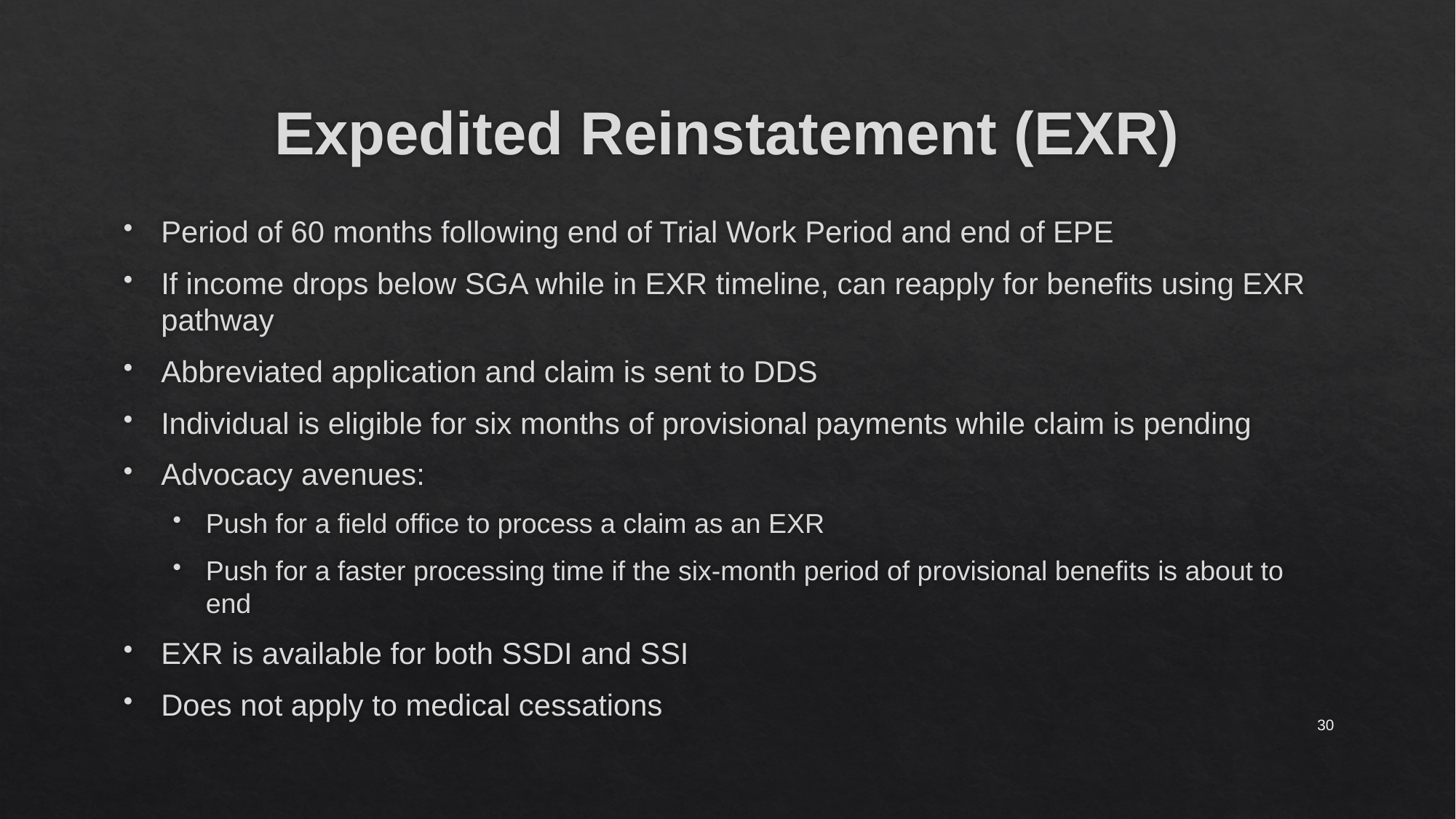

# Expedited Reinstatement (EXR)
Period of 60 months following end of Trial Work Period and end of EPE
If income drops below SGA while in EXR timeline, can reapply for benefits using EXR pathway
Abbreviated application and claim is sent to DDS
Individual is eligible for six months of provisional payments while claim is pending
Advocacy avenues:
Push for a field office to process a claim as an EXR
Push for a faster processing time if the six-month period of provisional benefits is about to end
EXR is available for both SSDI and SSI
Does not apply to medical cessations
30